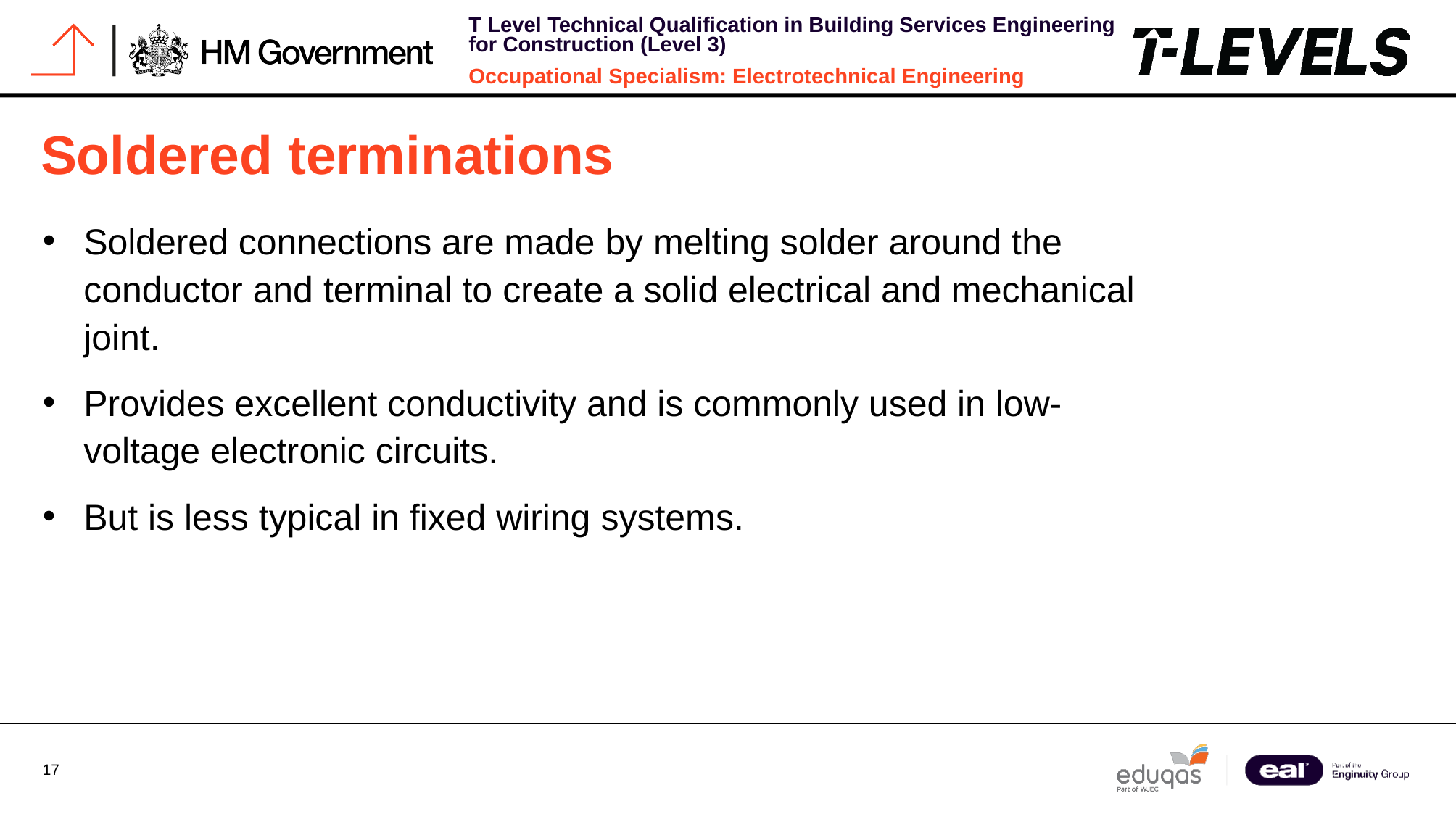

# Soldered terminations
Soldered connections are made by melting solder around the conductor and terminal to create a solid electrical and mechanical joint.
Provides excellent conductivity and is commonly used in low-voltage electronic circuits.
But is less typical in fixed wiring systems.